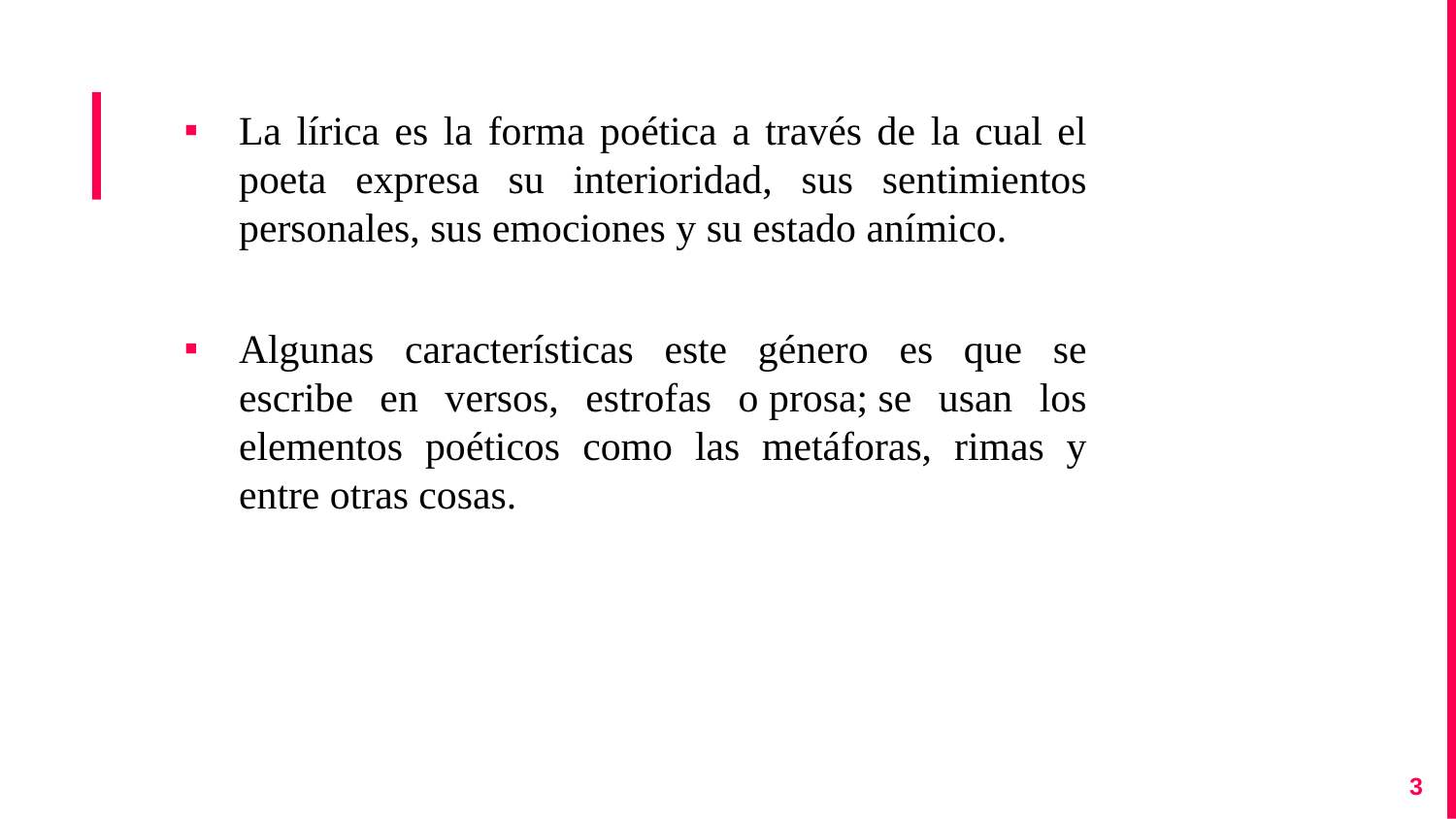

La lírica es la forma poética a través de la cual el poeta expresa su interioridad, sus sentimientos personales, sus emociones y su estado anímico.

Algunas características este género es que se escribe en versos, estrofas o prosa; se usan los elementos poéticos como las metáforas, rimas y entre otras cosas.
3